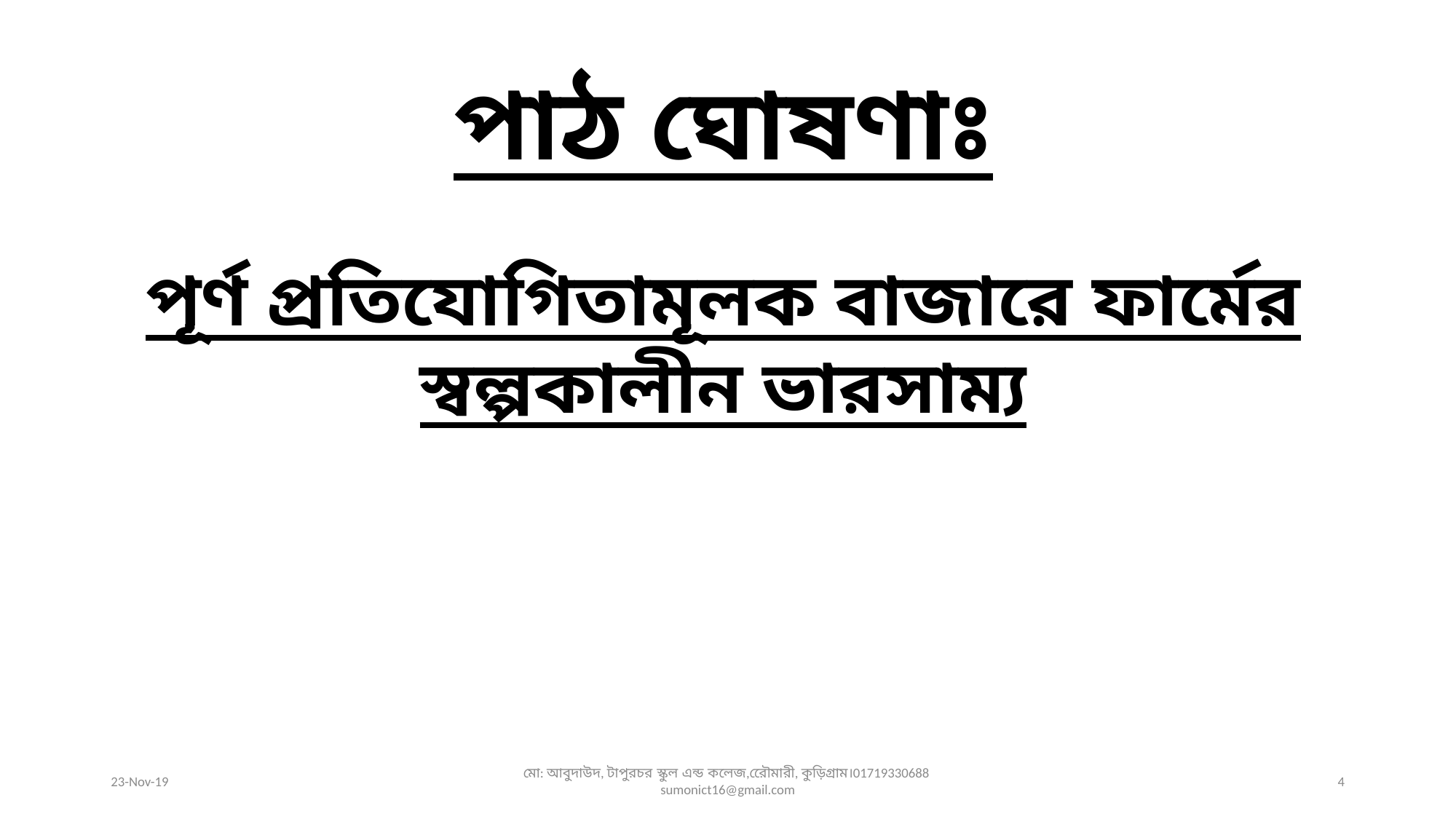

পাঠ ঘোষণাঃ

পূর্ণ প্রতিযোগিতামূলক বাজারে ফার্মের স্বল্পকালীন ভারসাম্য
23-Nov-19
মো: আবুদাউদ, টাপুরচর স্কুল এন্ড কলেজ,রেৌমারী, কুড়িগ্রাম।01719330688  sumonict16@gmail.com
4